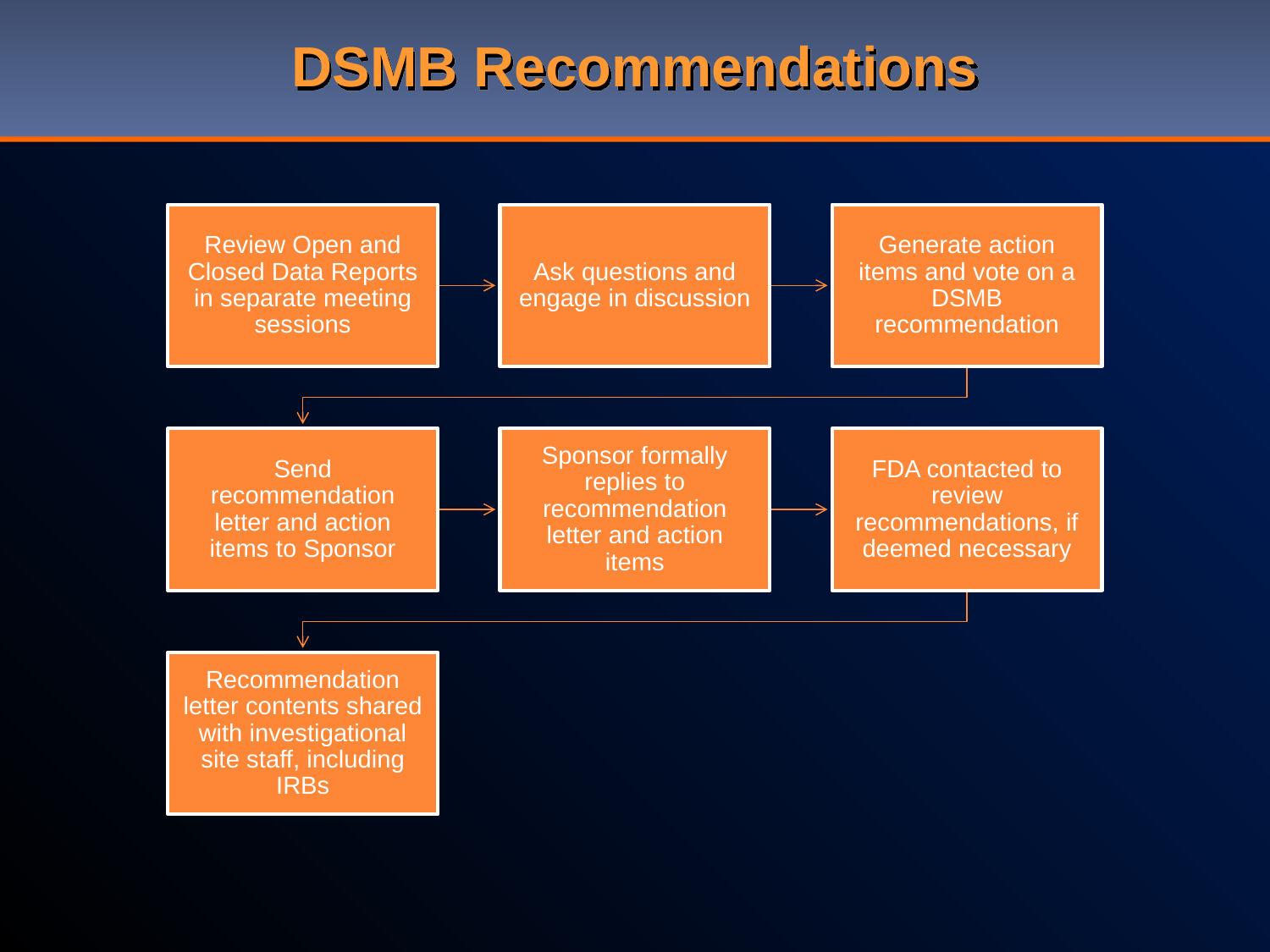

# DSMB Recommendations

Review Open and Closed Data Reports in separate meeting sessions

Ask questions and engage in discussion

Generate action items and vote on a DSMB recommendation

Send recommendation letter and action items to Sponsor

Sponsor formally replies to recommendation letter and action items

FDA contacted to review recommendations, if deemed necessary
Recommendation letter contents shared with investigational site staff, including IRBs